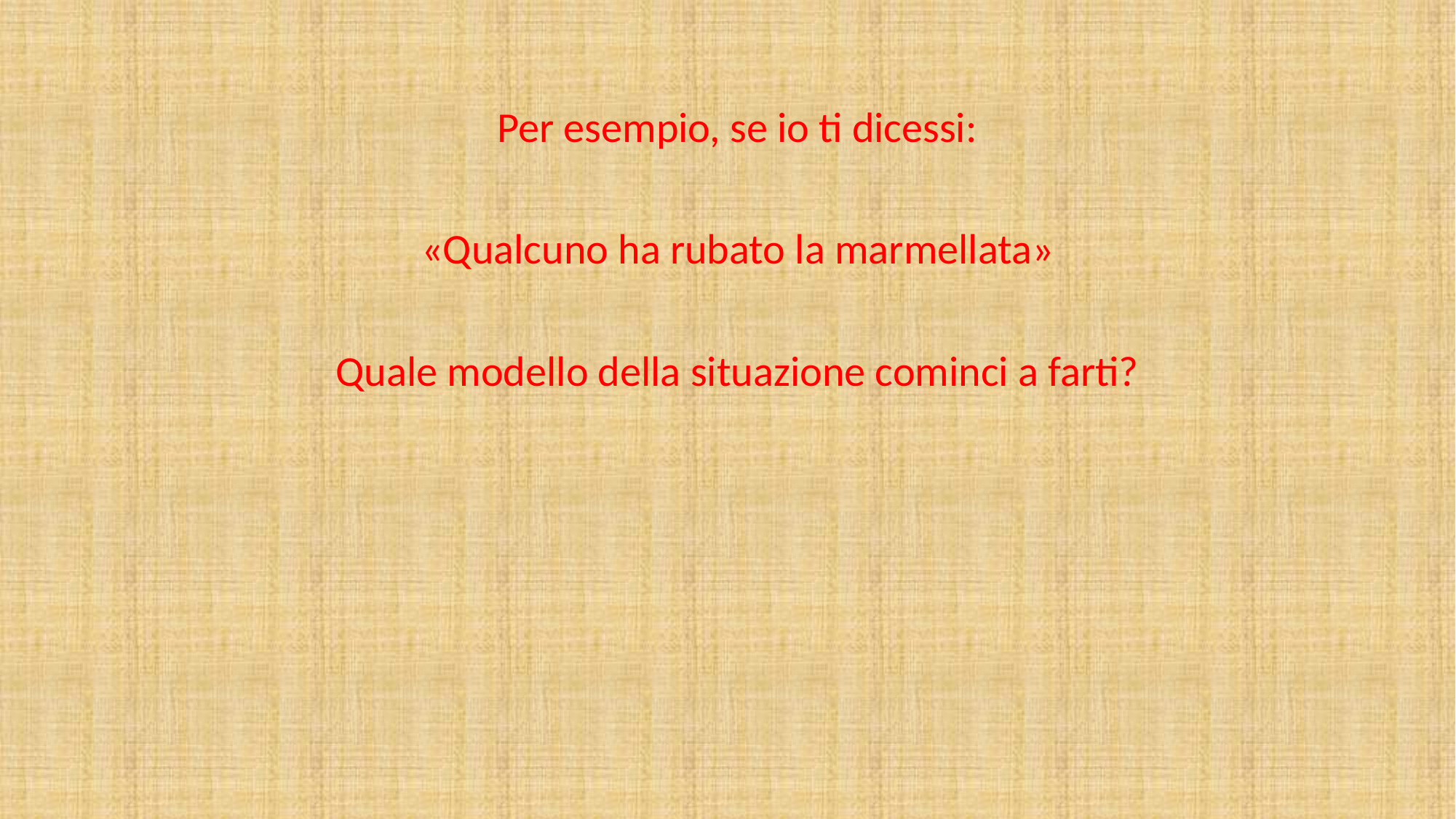

Per esempio, se io ti dicessi:

«Qualcuno ha rubato la marmellata»

Quale modello della situazione cominci a farti?